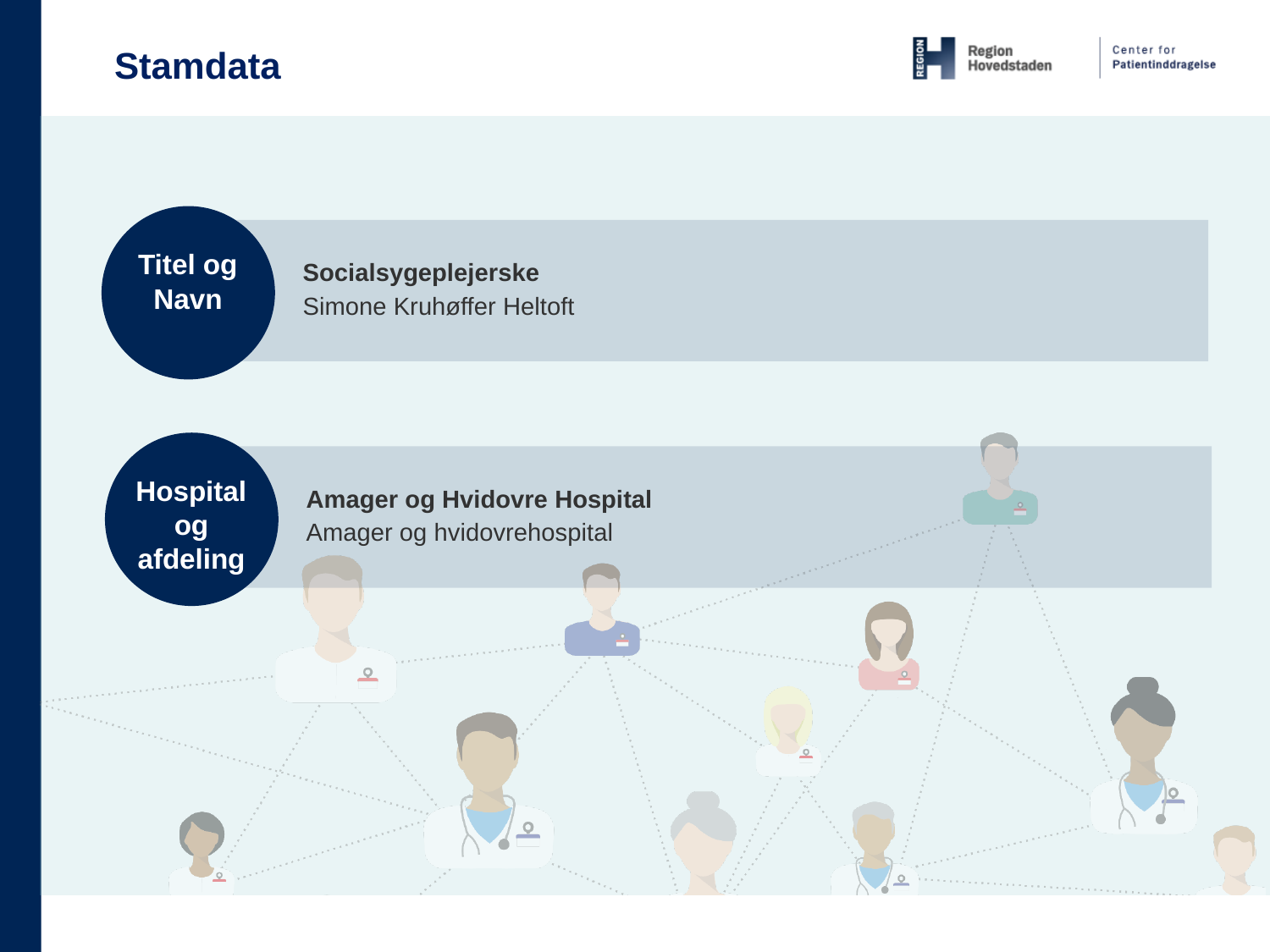

Stamdata

Socialsygeplejerske
Simone Kruhøffer Heltoft
Titel og Navn

Hospital og afdeling

Amager og Hvidovre Hospital
Amager og hvidovrehospital